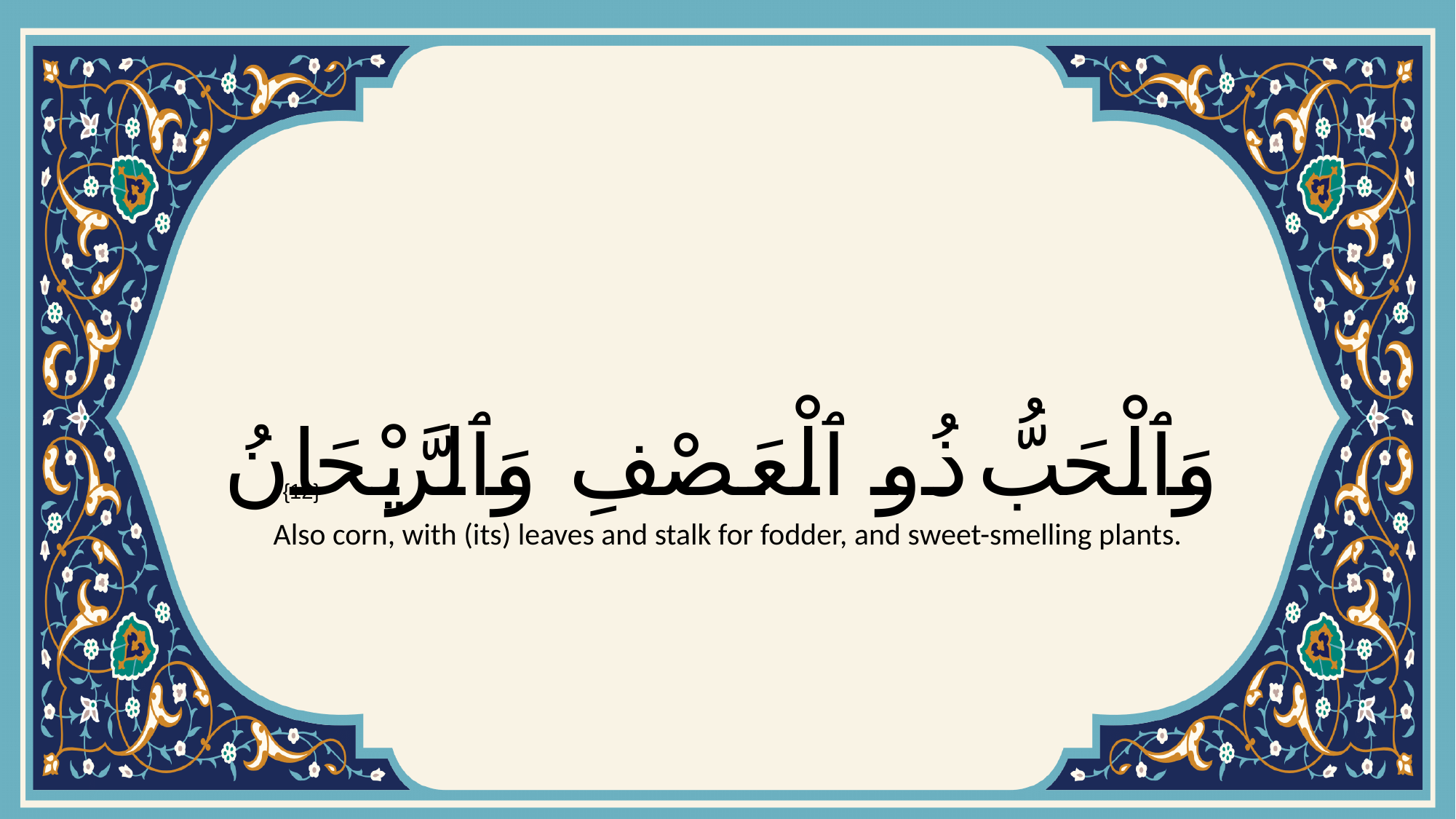

# وَٱلْحَبُّ ذُو ٱلْعَصْفِ وَٱلرَّيْحَانُ
{12}
Also corn, with (its) leaves and stalk for fodder, and sweet-smelling plants.